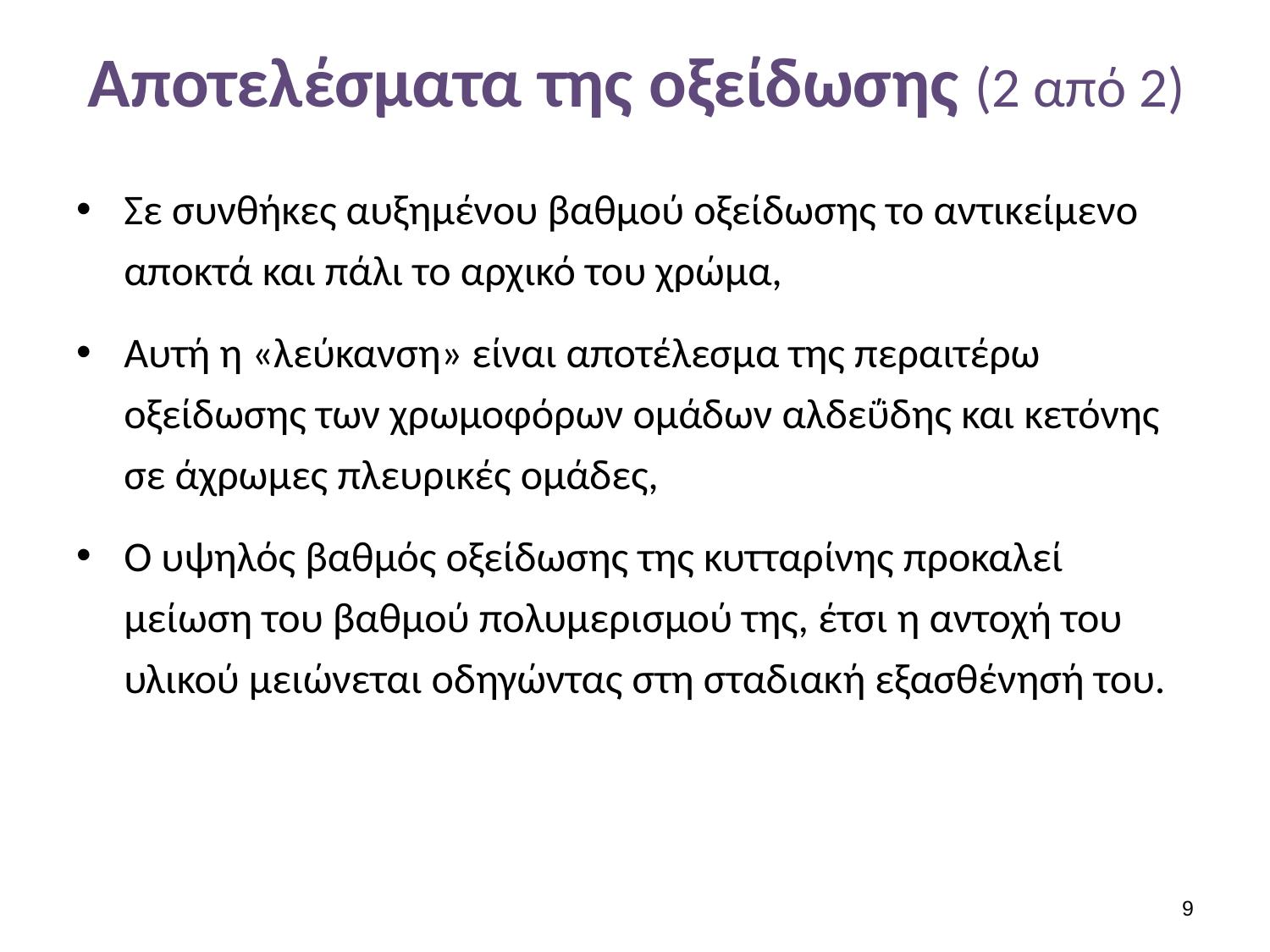

# Αποτελέσματα της οξείδωσης (2 από 2)
Σε συνθήκες αυξημένου βαθμού οξείδωσης το αντικείμενο αποκτά και πάλι το αρχικό του χρώμα,
Αυτή η «λεύκανση» είναι αποτέλεσμα της περαιτέρω οξείδωσης των χρωμοφόρων ομάδων αλδεΰδης και κετόνης σε άχρωμες πλευρικές ομάδες,
Ο υψηλός βαθμός οξείδωσης της κυτταρίνης προκαλεί μείωση του βαθμού πολυμερισμού της, έτσι η αντοχή του υλικού μειώνεται οδηγώντας στη σταδιακή εξασθένησή του.
9